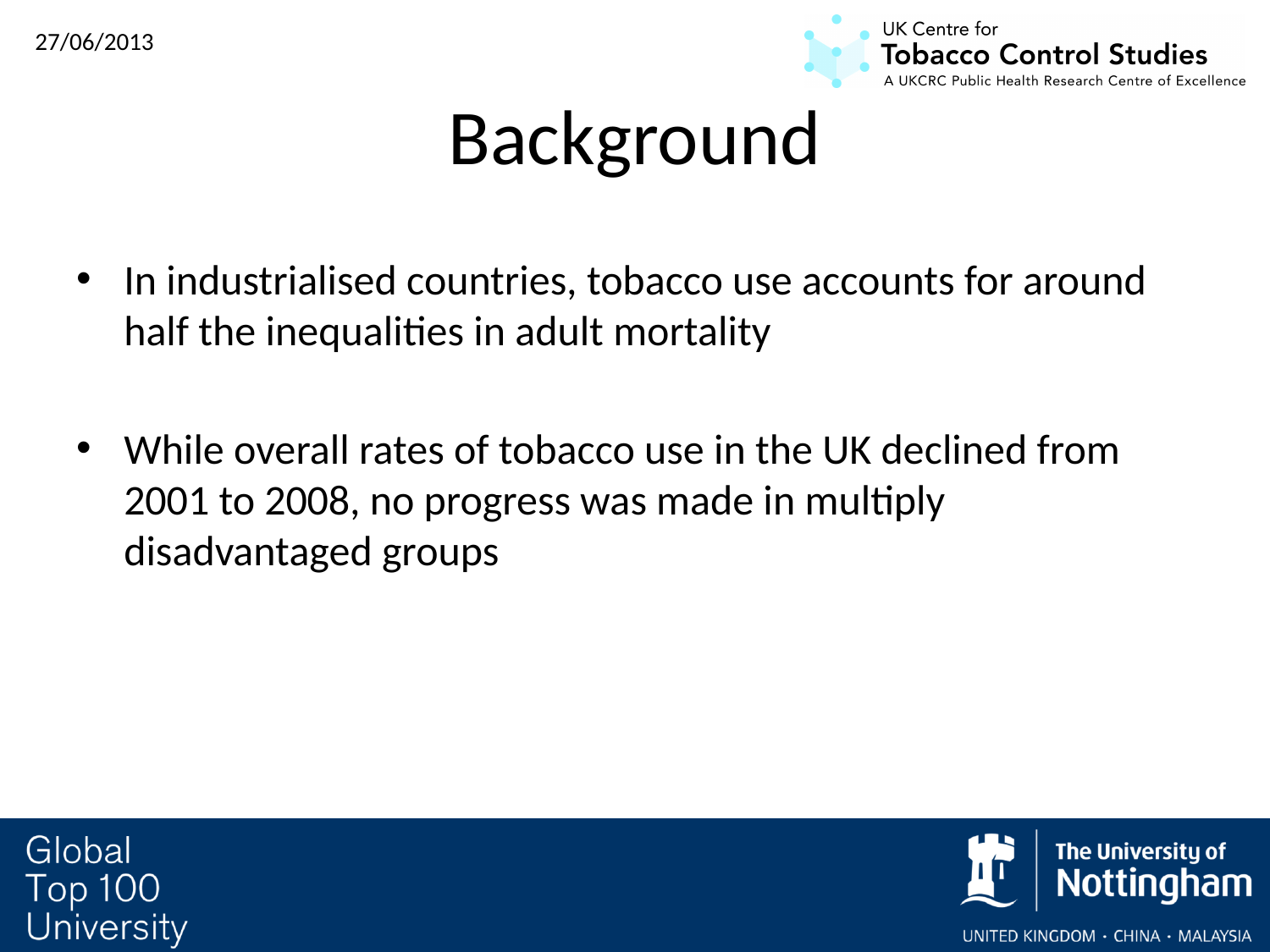

# Background
In industrialised countries, tobacco use accounts for around half the inequalities in adult mortality

While overall rates of tobacco use in the UK declined from 2001 to 2008, no progress was made in multiply disadvantaged groups